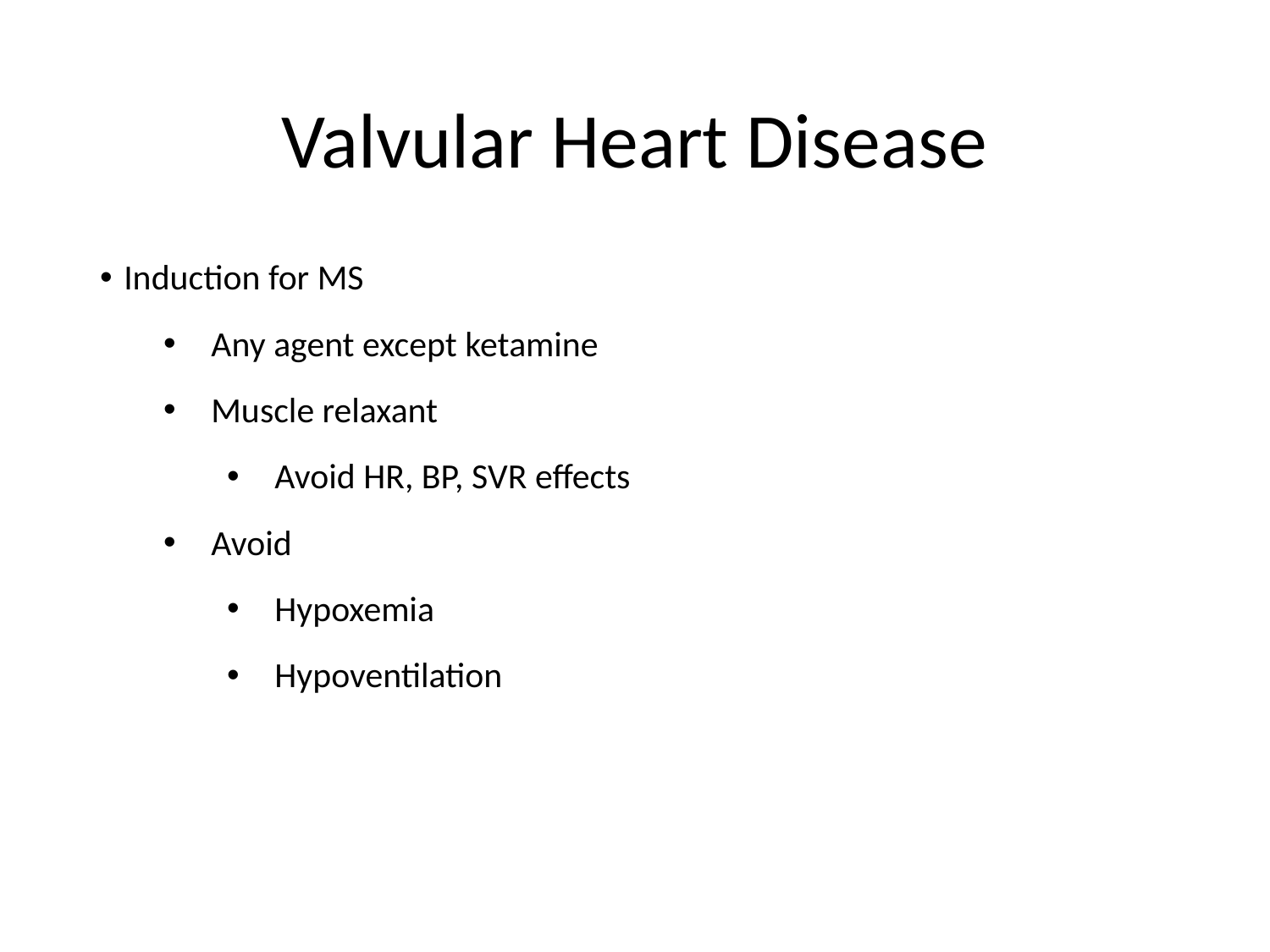

# Valvular Heart Disease
Induction for MS
Any agent except ketamine
Muscle relaxant
Avoid HR, BP, SVR effects
Avoid
Hypoxemia
Hypoventilation